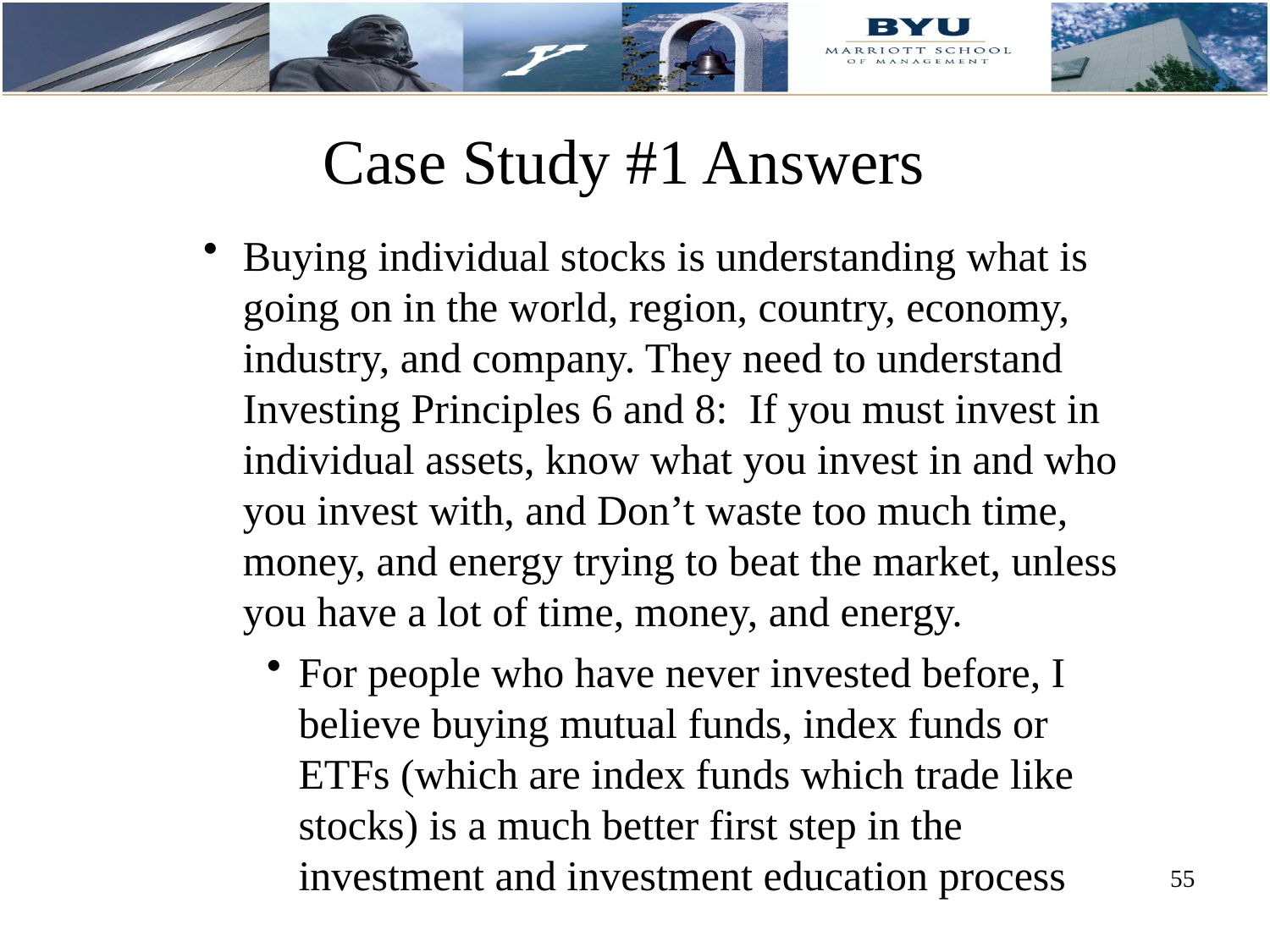

# Case Study #1 Answers
Buying individual stocks is understanding what is going on in the world, region, country, economy, industry, and company. They need to understand Investing Principles 6 and 8:  If you must invest in individual assets, know what you invest in and who you invest with, and Don’t waste too much time, money, and energy trying to beat the market, unless you have a lot of time, money, and energy.
For people who have never invested before, I believe buying mutual funds, index funds or ETFs (which are index funds which trade like stocks) is a much better first step in the investment and investment education process